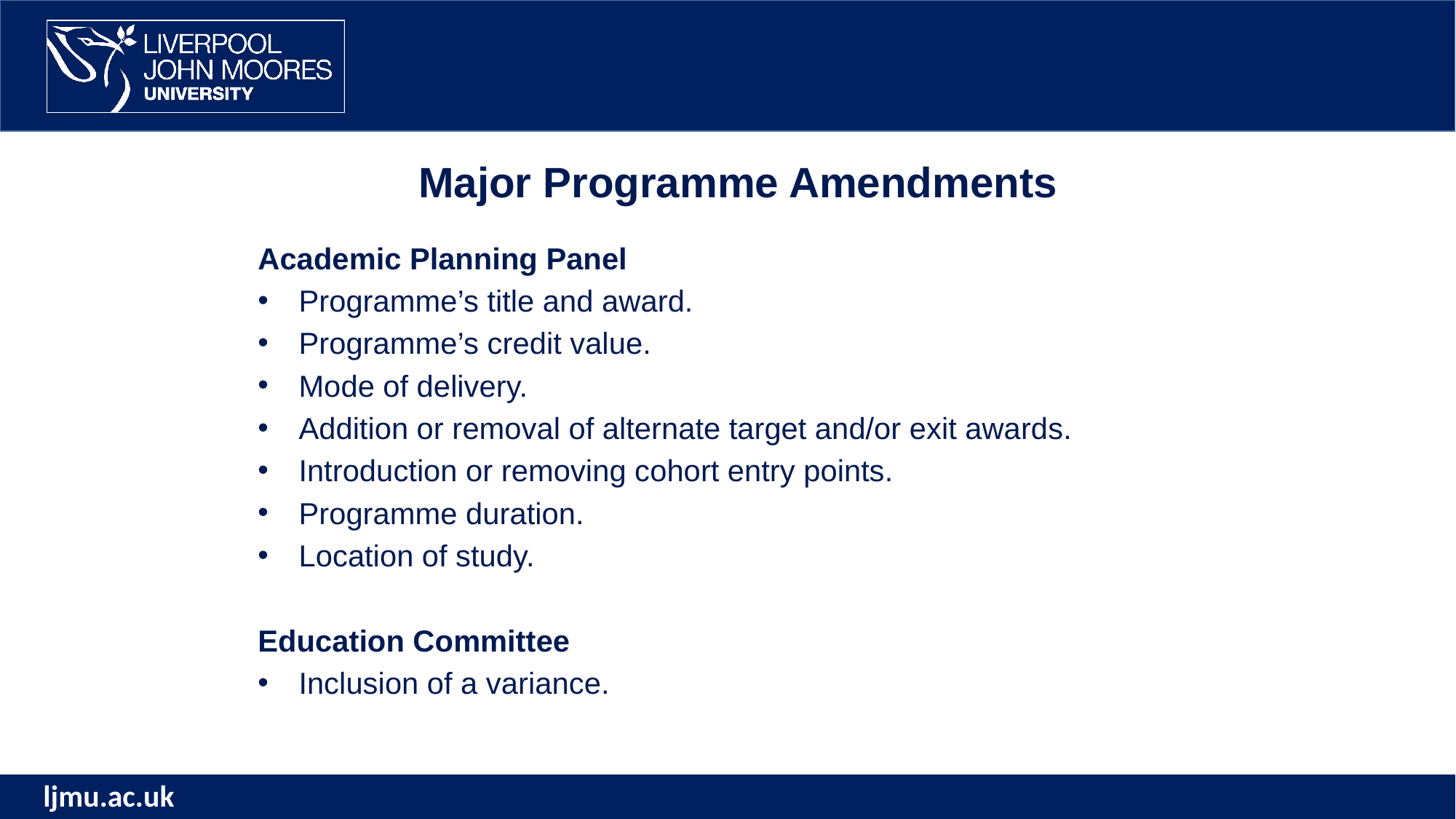

Major Programme Amendments
Academic Planning Panel
Programme’s title and award.
Programme’s credit value.
Mode of delivery.
Addition or removal of alternate target and/or exit awards.
Introduction or removing cohort entry points.
Programme duration.
Location of study.

Education Committee
Inclusion of a variance.